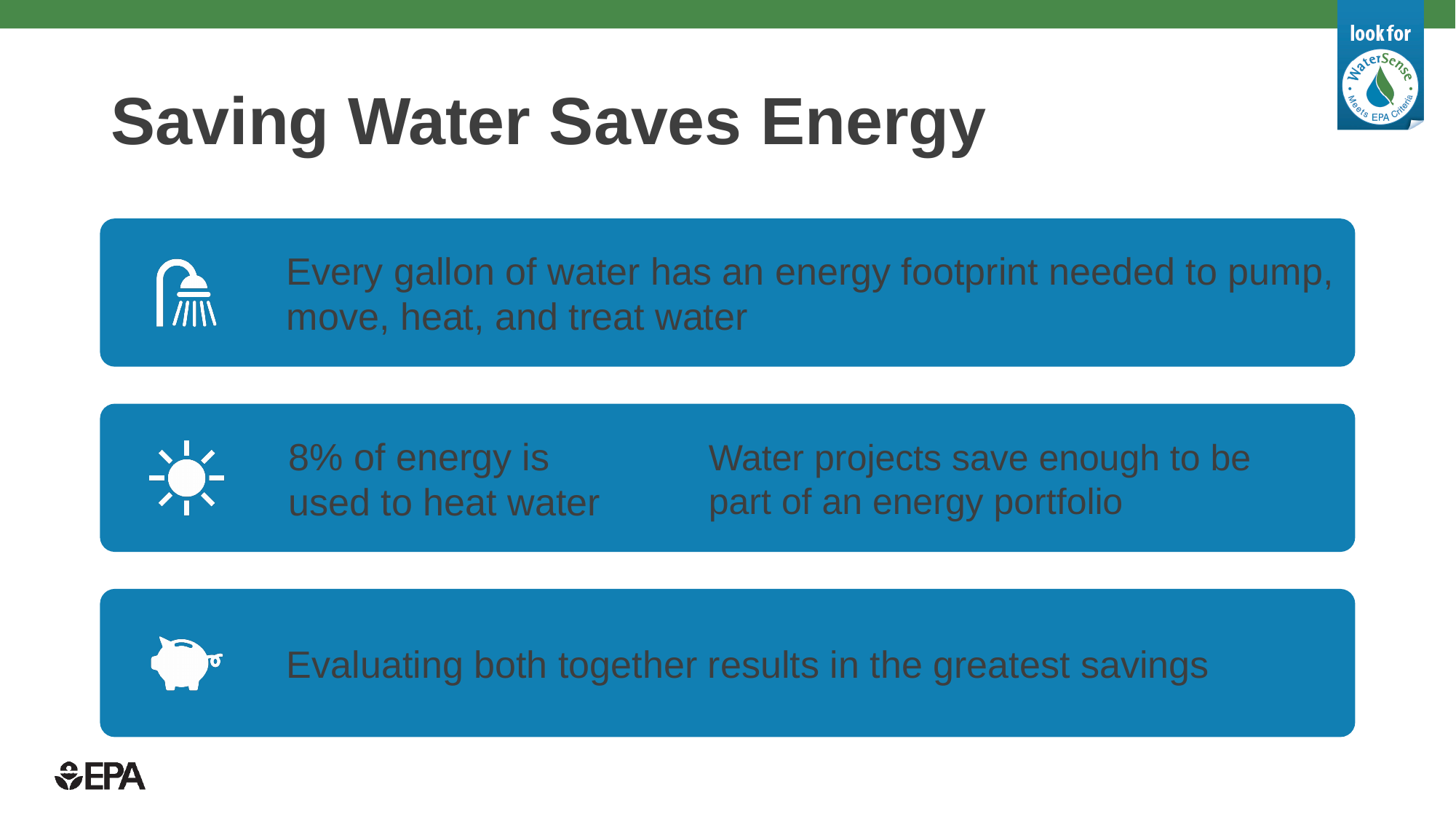

# Saving Water Saves Energy
Every gallon of water has an energy footprint needed to pump, move, heat, and treat water
8% of energy is used to heat water
Water projects save enough to be part of an energy portfolio
Evaluating both together results in the greatest savings